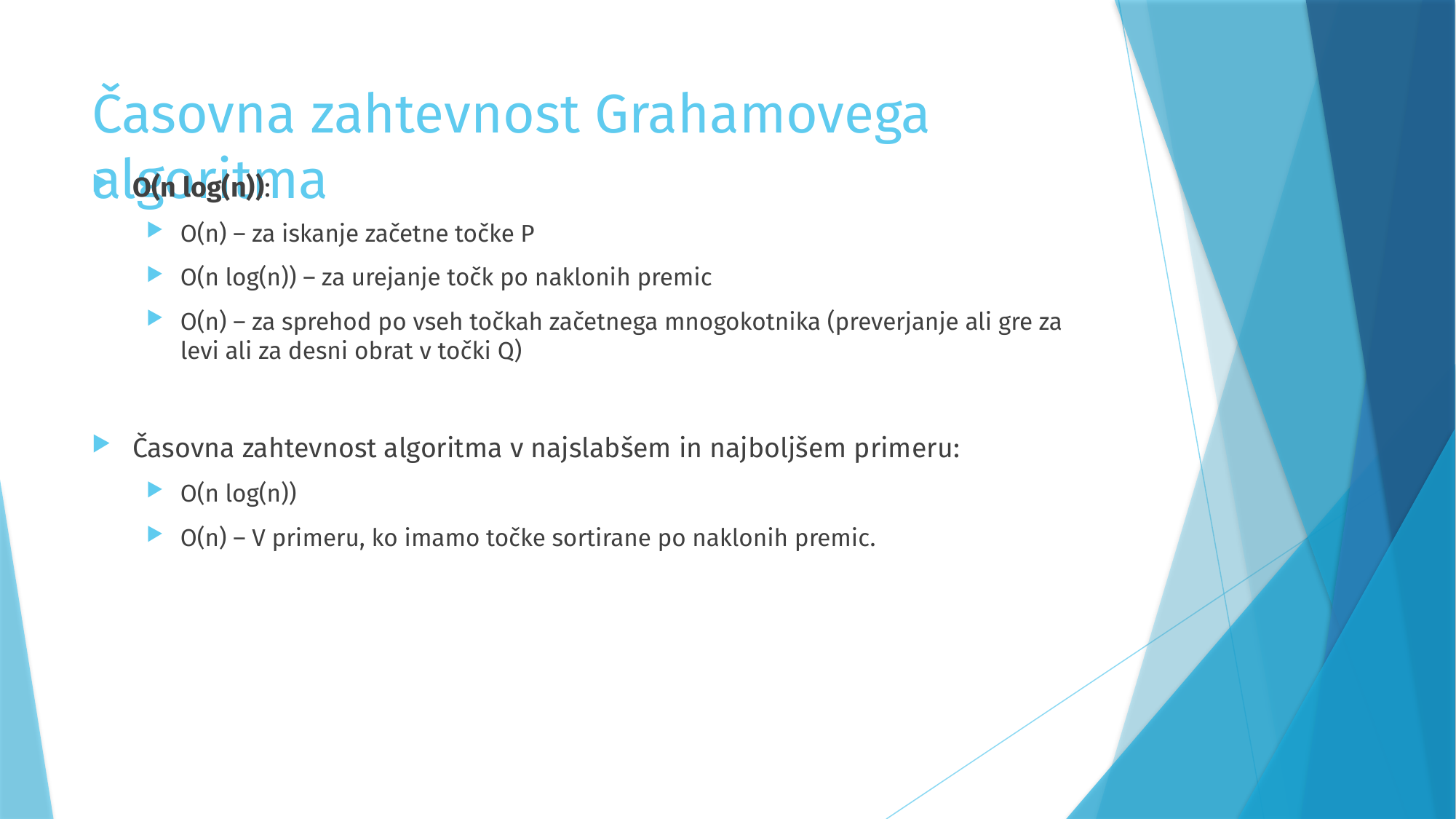

# Časovna zahtevnost Grahamovega algoritma
O(n log(n)):
O(n) – za iskanje začetne točke P
O(n log(n)) – za urejanje točk po naklonih premic
O(n) – za sprehod po vseh točkah začetnega mnogokotnika (preverjanje ali gre za levi ali za desni obrat v točki Q)

Časovna zahtevnost algoritma v najslabšem in najboljšem primeru:
O(n log(n))
O(n) – V primeru, ko imamo točke sortirane po naklonih premic.